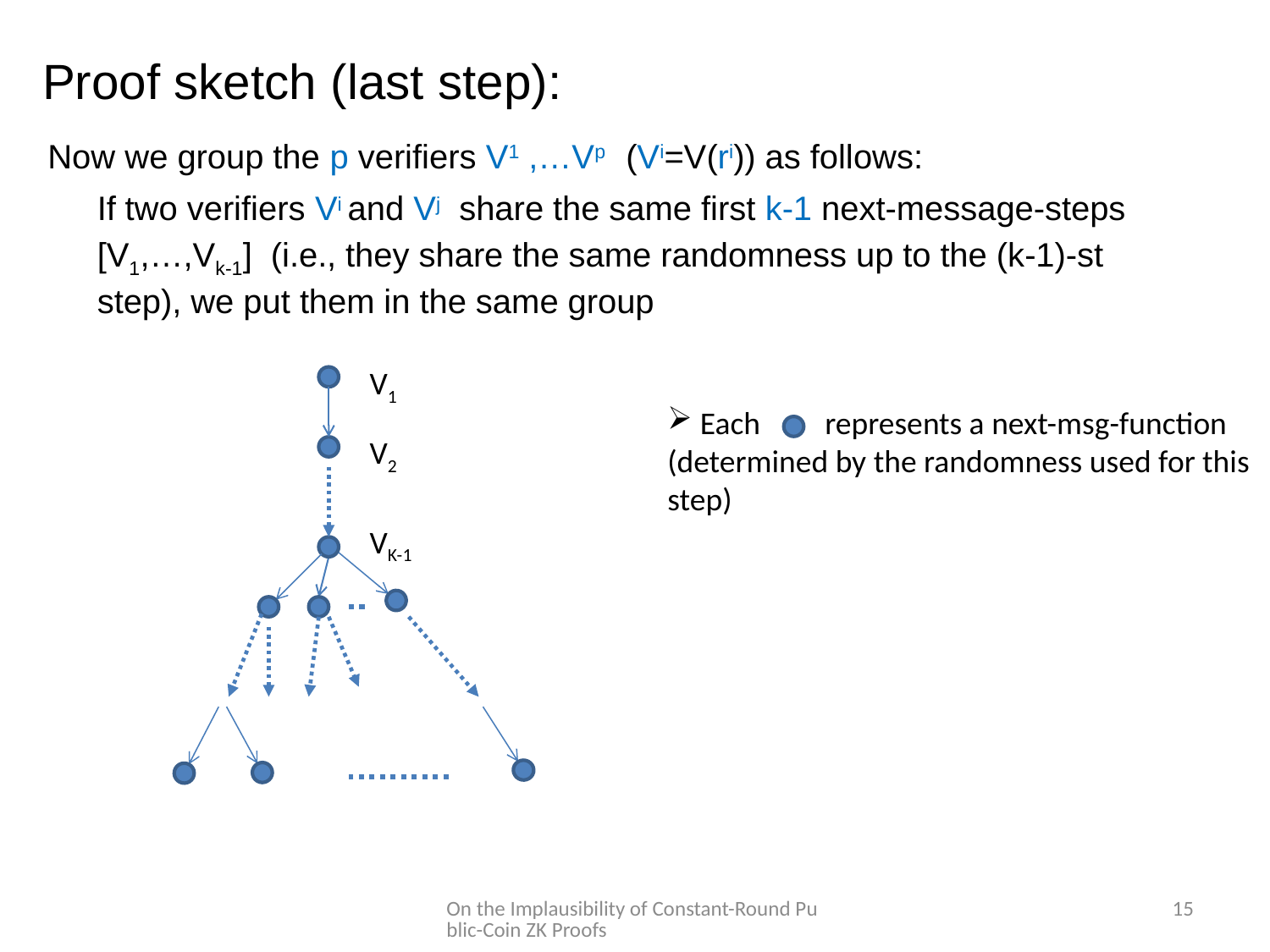

Proof sketch (last step):
Now we group the p verifiers V1 ,…Vp   (Vi=V(ri)) as follows:
	If two verifiers Vi and Vj  share the same first k-1 next-message-steps [V1,…,Vk-1]  (i.e., they share the same randomness up to the (k-1)-st step), we put them in the same group

V1

 Each         represents a next-msg-function (determined by the randomness used for this step)

V2
VK-1
On the Implausibility of Constant-Round Public-Coin ZK Proofs
15